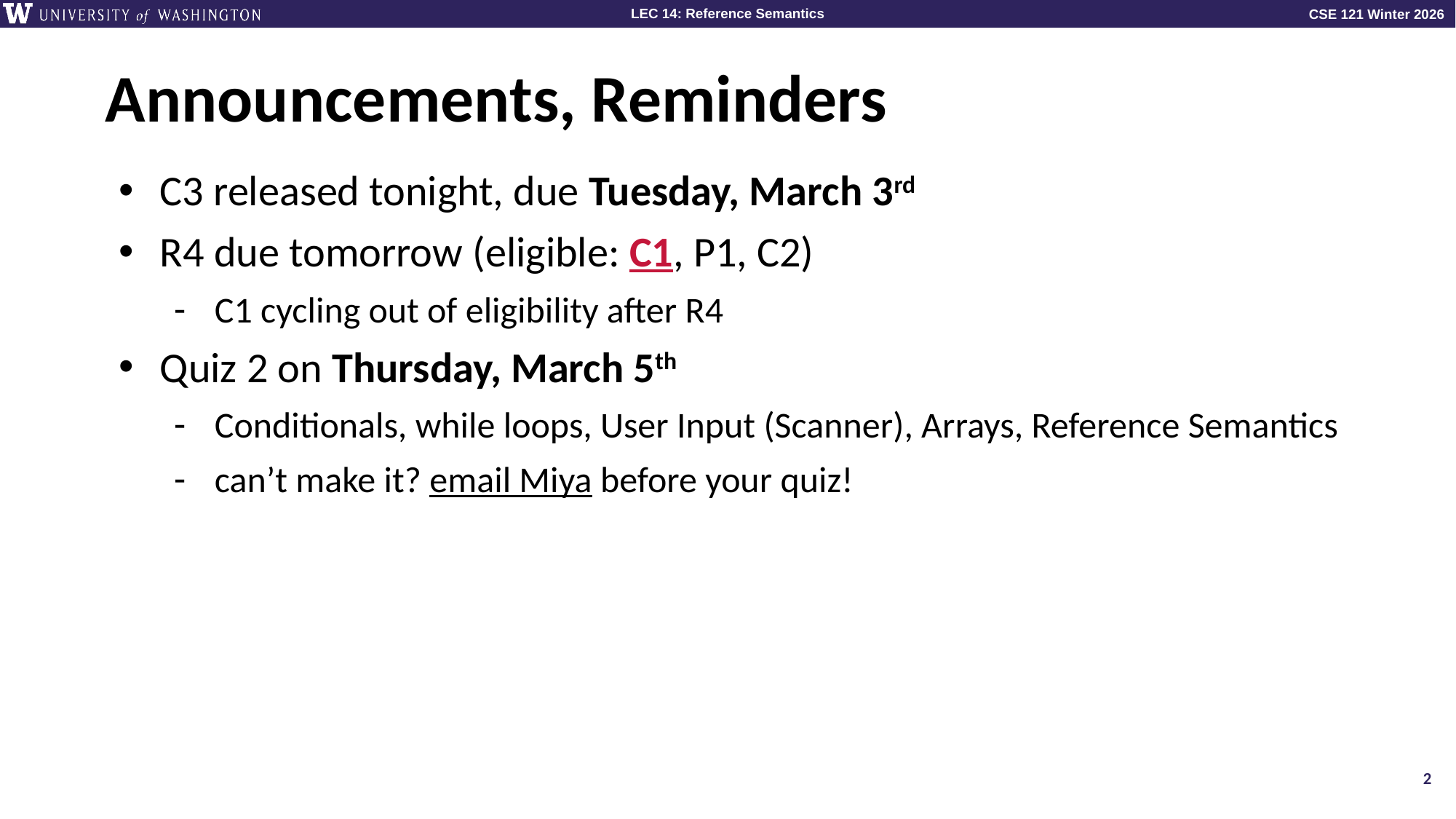

# Announcements, Reminders
C3 released tonight, due Tuesday, March 3rd
R4 due tomorrow (eligible: C1, P1, C2)
C1 cycling out of eligibility after R4
Quiz 2 on Thursday, March 5th
Conditionals, while loops, User Input (Scanner), Arrays, Reference Semantics
can’t make it? email Miya before your quiz!
2